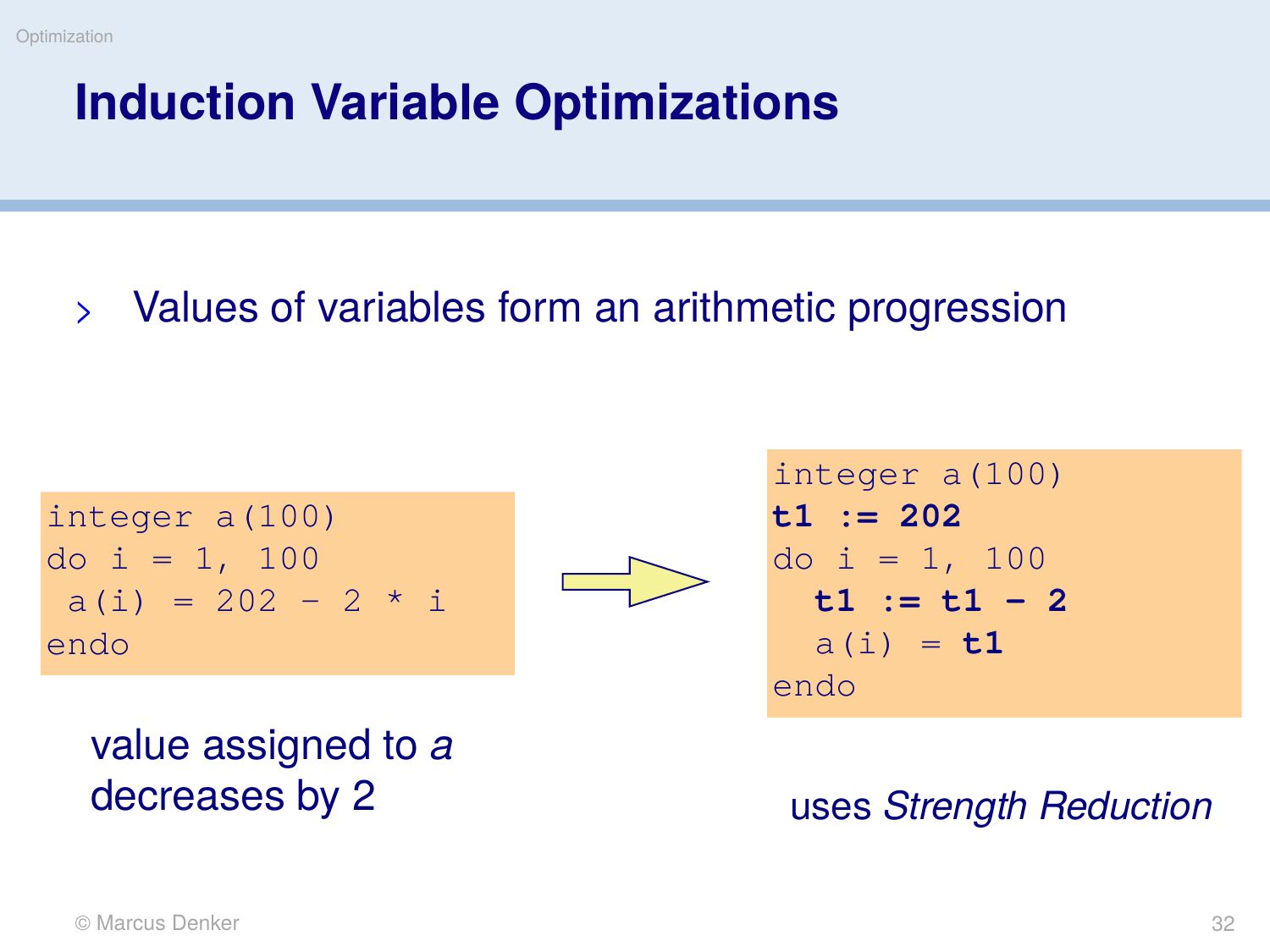

Optimization
# Induction Variable Optimizations

Values of variables form an arithmetic progression
integer a(100)
t1 := 202
do i = 1, 100
  t1 := t1 - 2
  a(i) = t1
endo
integer a(100)
do i = 1, 100
 a(i) = 202 - 2 * i
endo

value assigned to a
decreases by 2
uses Strength Reduction
© Marcus Denker
32